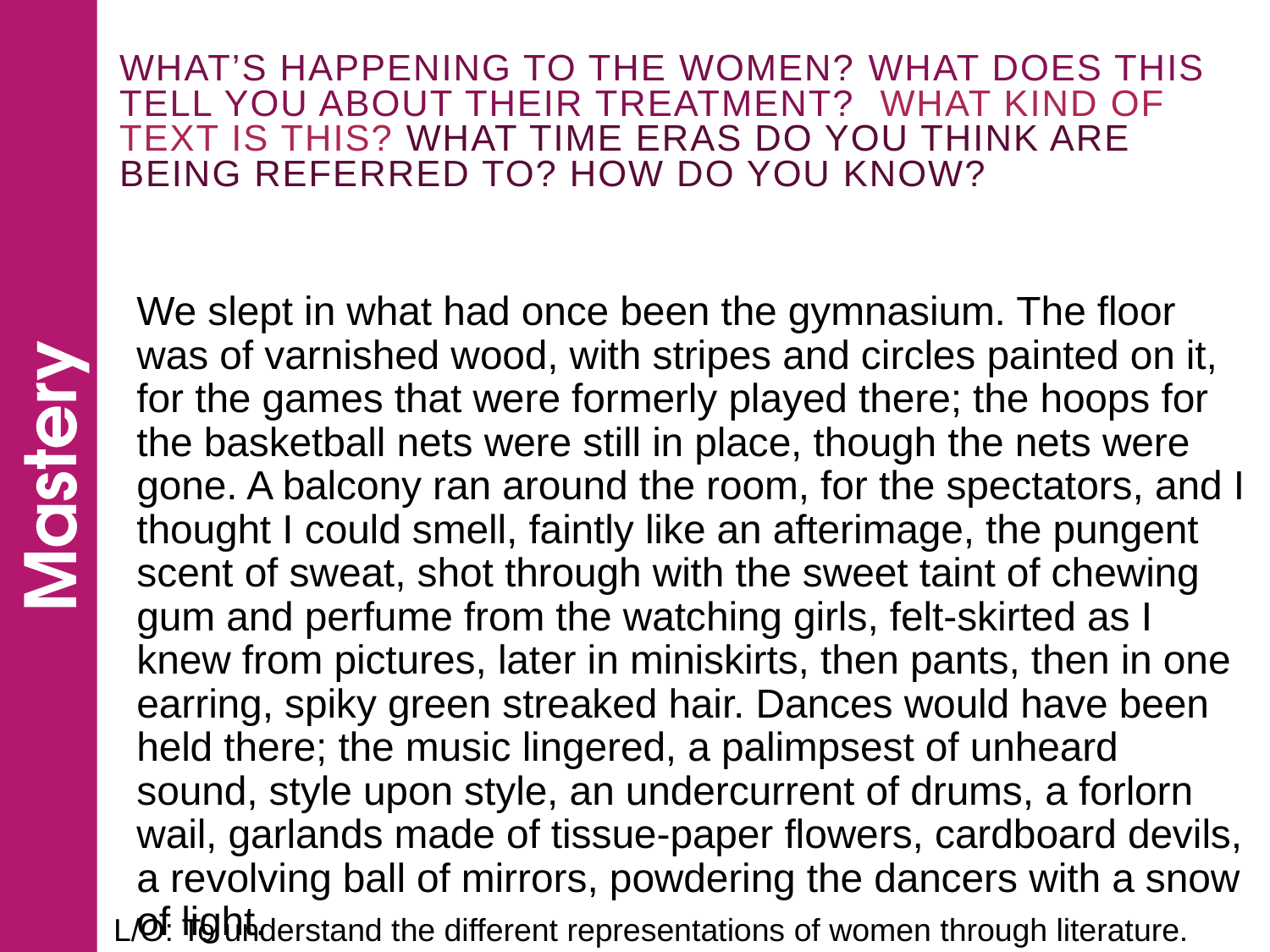

# What’s happening to the women? What does this tell you about their treatment?  What kind of text is this? What time eras do you think are being referred to? How do you know?
We slept in what had once been the gymnasium. The floor was of varnished wood, with stripes and circles painted on it, for the games that were formerly played there; the hoops for the basketball nets were still in place, though the nets were gone. A balcony ran around the room, for the spectators, and I thought I could smell, faintly like an afterimage, the pungent scent of sweat, shot through with the sweet taint of chewing gum and perfume from the watching girls, felt-skirted as I knew from pictures, later in miniskirts, then pants, then in one earring, spiky green streaked hair. Dances would have been held there; the music lingered, a palimpsest of unheard sound, style upon style, an undercurrent of drums, a forlorn wail, garlands made of tissue-paper flowers, cardboard devils, a revolving ball of mirrors, powdering the dancers with a snow of light.
Mastery
L/O: To understand the different representations of women through literature.